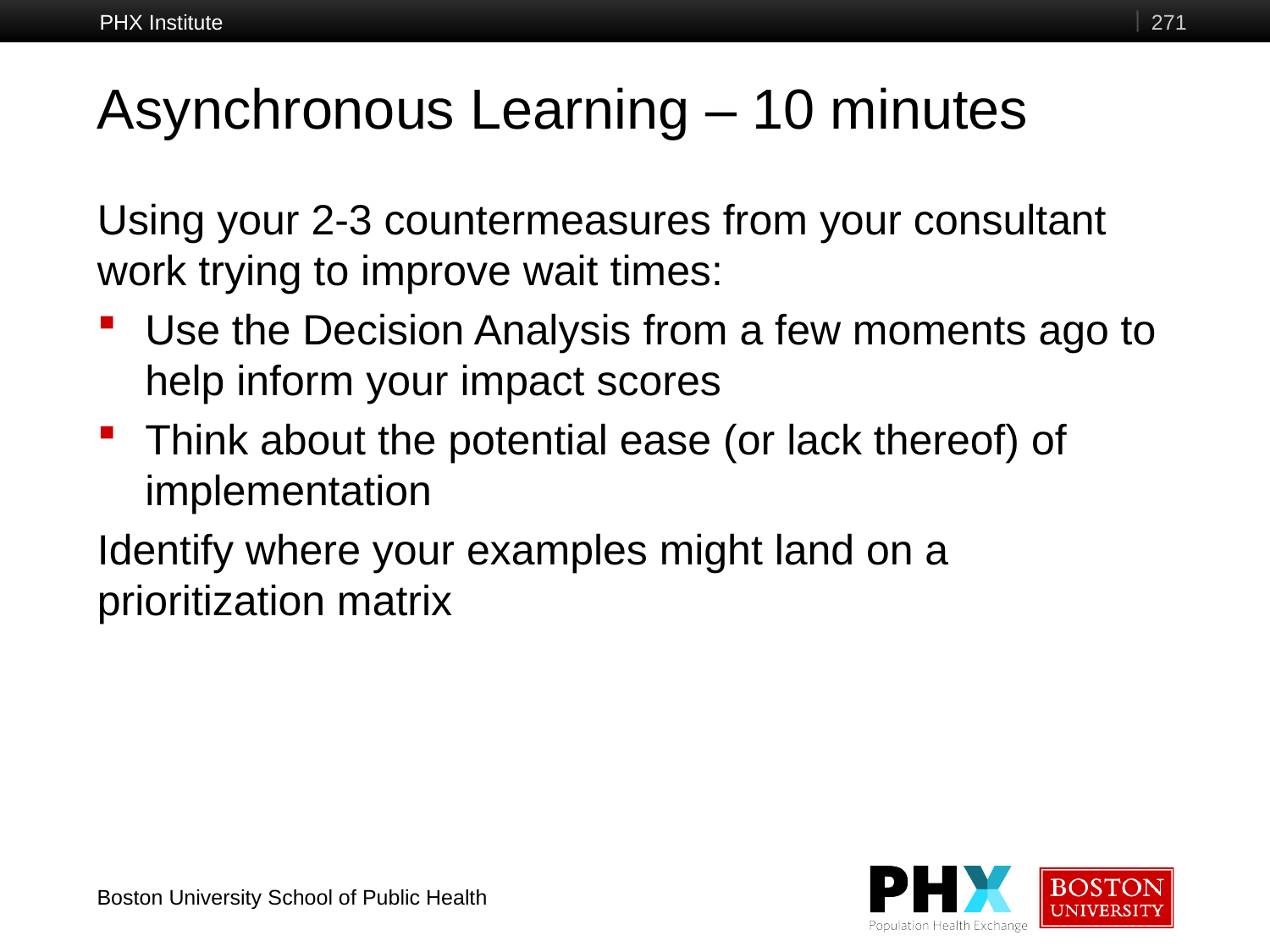

PHX Institute
271
# Asynchronous Learning – 10 minutes
Using your 2-3 countermeasures from your consultant work trying to improve wait times:
Use the Decision Analysis from a few moments ago to help inform your impact scores
Think about the potential ease (or lack thereof) of implementation
Identify where your examples might land on a prioritization matrix